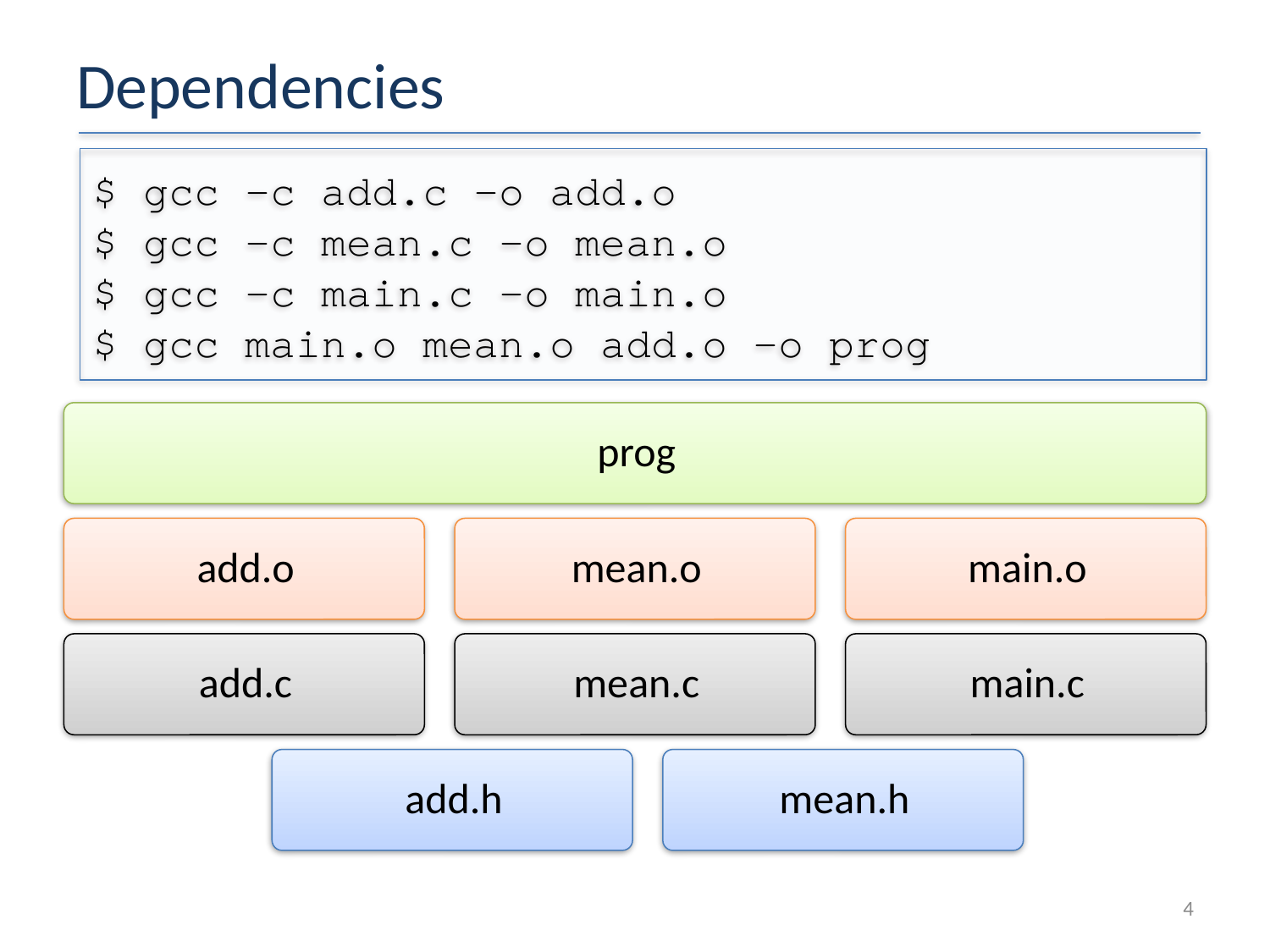

# Dependencies
$ gcc -c add.c -o add.o
$ gcc –c mean.c -o mean.o
$ gcc -c main.c -o main.o
$ gcc main.o mean.o add.o -o prog
prog
add.o
add.c
add.h
mean.o
mean.c
mean.h
main.o
main.c
4